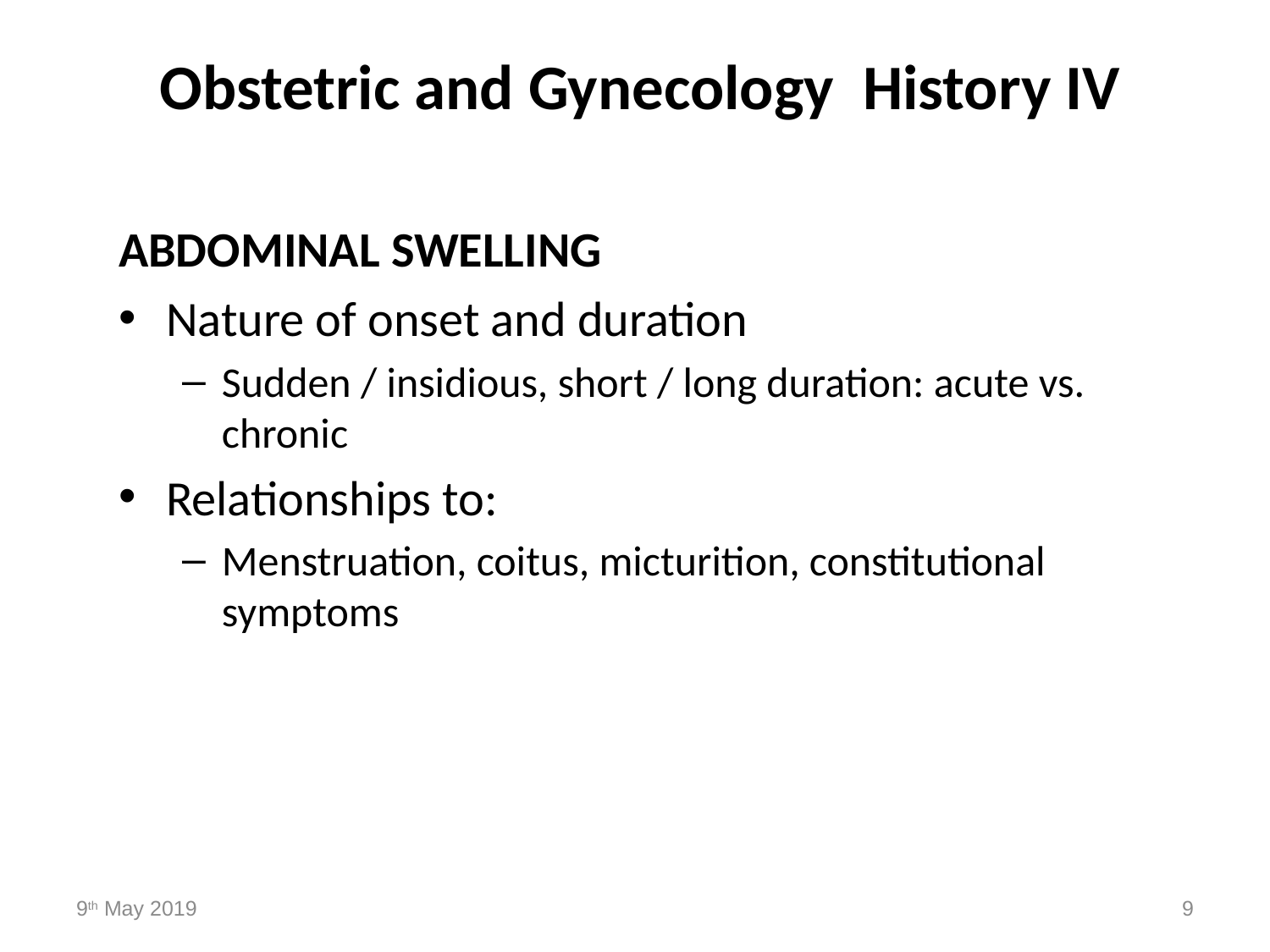

# Obstetric and Gynecology  History IV
ABDOMINAL SWELLING
Nature of onset and duration
Sudden / insidious, short / long duration: acute vs. chronic
Relationships to:
Menstruation, coitus, micturition, constitutional symptoms

9th May 2019
9